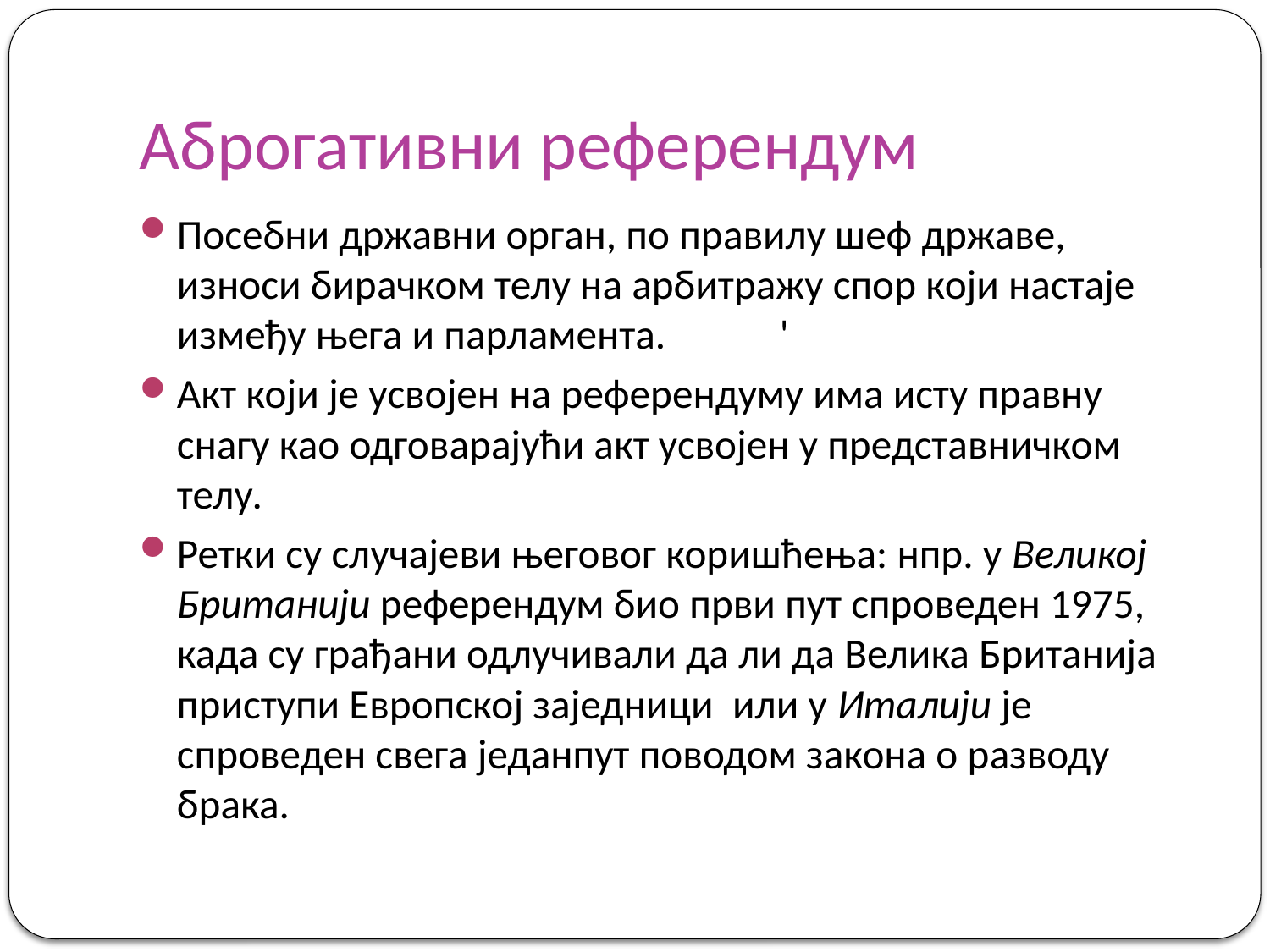

# Аброгативни референдум
Посебни државни орган, по правилу шеф државе, износи бирачком телу на арбитражу спор који настаје између њега и парламента.            '
Акт који је усвојен на референдуму има исту правну снагу као одговарајући акт усвојен у представничком телу.
Ретки су случајеви његовог коришћења: нпр. у Великој Британији референдум био први пут спроведен 1975, када су грађани одлучивали да ли да Велика Британија приступи Европској заједници  или у Италији је спроведен свега једанпут поводом закона о разводу брака.